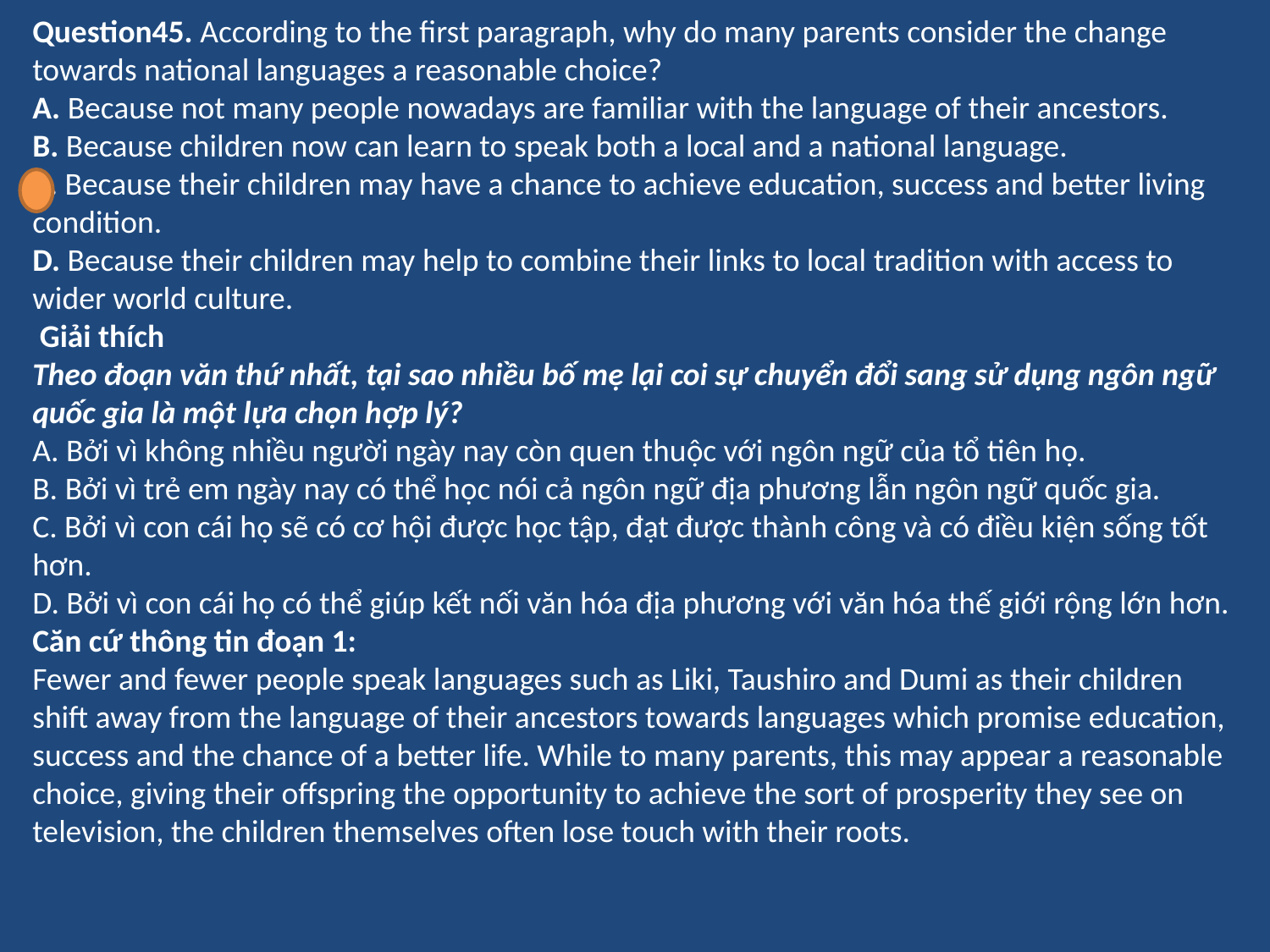

Question45. According to the first paragraph, why do many parents consider the change towards national languages a reasonable choice?
A. Because not many people nowadays are familiar with the language of their ancestors.
B. Because children now can learn to speak both a local and a national language.
C. Because their children may have a chance to achieve education, success and better living condition.
D. Because their children may help to combine their links to local tradition with access to wider world culture.
 Giải thích
Theo đoạn văn thứ nhất, tại sao nhiều bố mẹ lại coi sự chuyển đổi sang sử dụng ngôn ngữ quốc gia là một lựa chọn hợp lý?
A. Bởi vì không nhiều người ngày nay còn quen thuộc với ngôn ngữ của tổ tiên họ.
B. Bởi vì trẻ em ngày nay có thể học nói cả ngôn ngữ địa phương lẫn ngôn ngữ quốc gia.
C. Bởi vì con cái họ sẽ có cơ hội được học tập, đạt được thành công và có điều kiện sống tốt hơn.
D. Bởi vì con cái họ có thể giúp kết nối văn hóa địa phương với văn hóa thế giới rộng lớn hơn.
Căn cứ thông tin đoạn 1:
Fewer and fewer people speak languages such as Liki, Taushiro and Dumi as their children shift away from the language of their ancestors towards languages which promise education, success and the chance of a better life. While to many parents, this may appear a reasonable choice, giving their offspring the opportunity to achieve the sort of prosperity they see on television, the children themselves often lose touch with their roots.